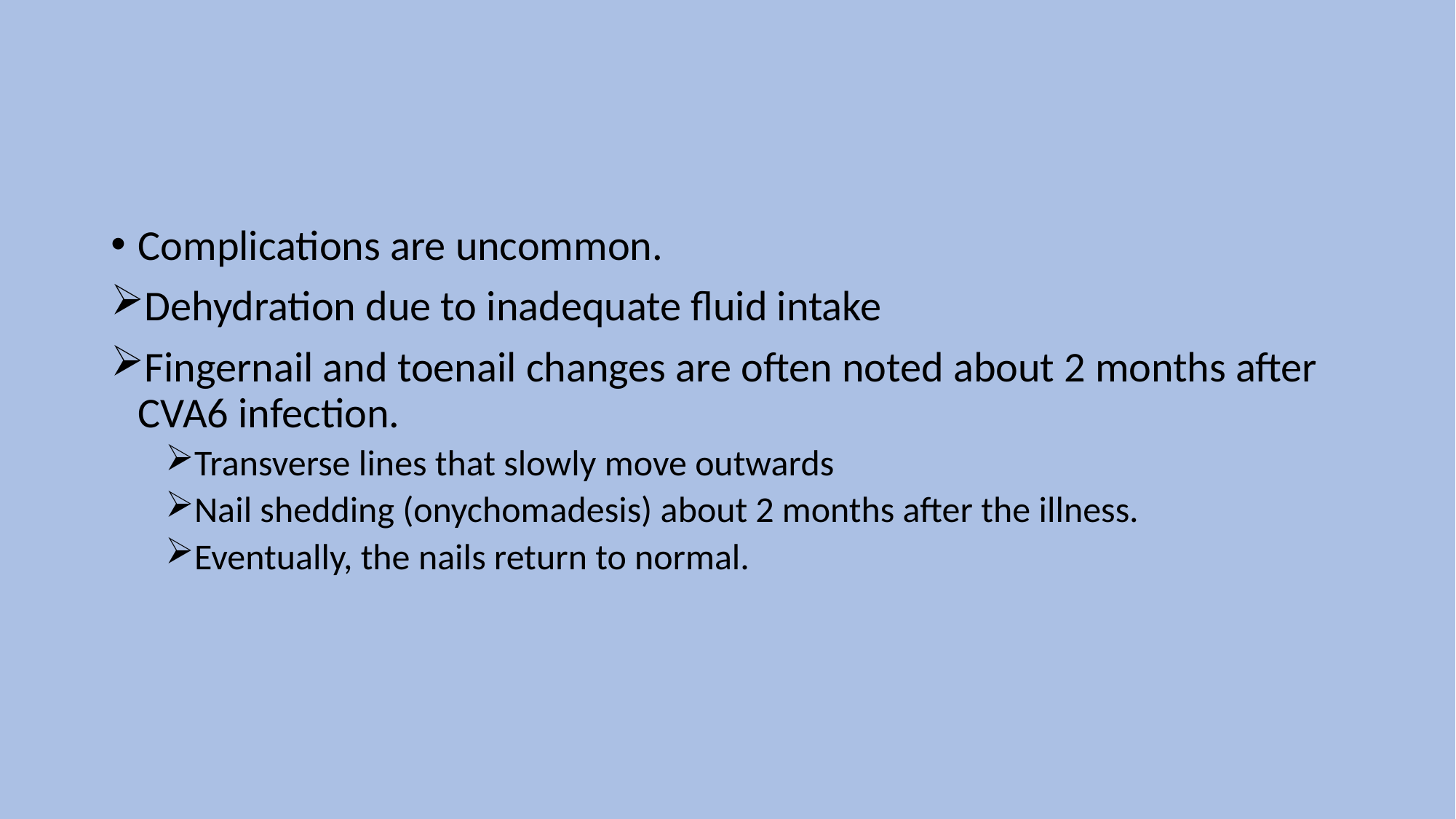

Complications are uncommon.
Dehydration due to inadequate fluid intake
Fingernail and toenail changes are often noted about 2 months after CVA6 infection.
Transverse lines that slowly move outwards
Nail shedding (onychomadesis) about 2 months after the illness.
Eventually, the nails return to normal.